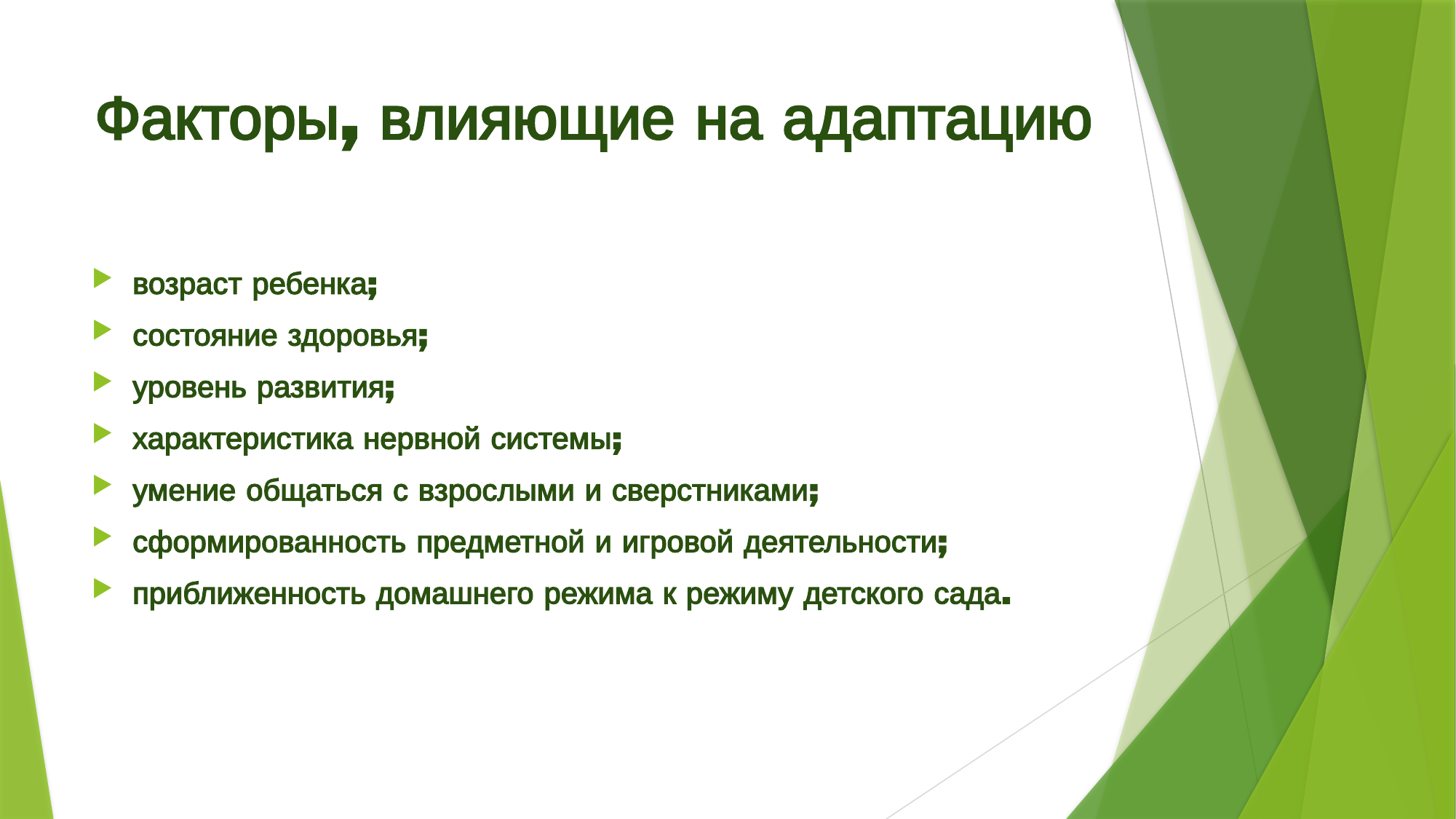

# Факторы, влияющие на адаптацию
возраст ребенка;
состояние здоровья;
уровень развития;
характеристика нервной системы;
умение общаться с взрослыми и сверстниками;
сформированность предметной и игровой деятельности;
приближенность домашнего режима к режиму детского сада.